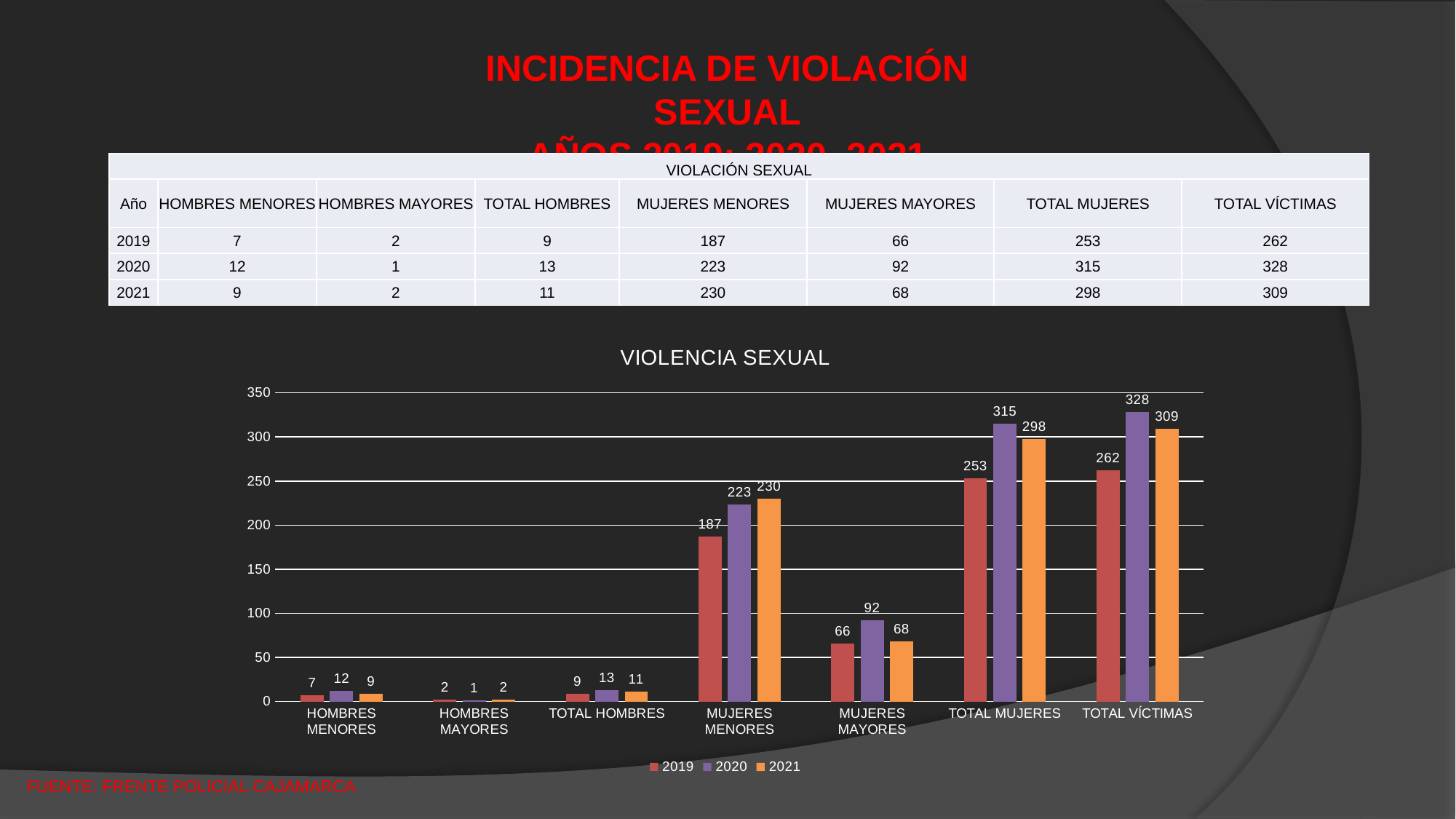

INCIDENCIA DE VIOLACIÓN SEXUAL
AÑOS 2019; 2020, 2021
| VIOLACIÓN SEXUAL |  |  |  |  |  |  |  |
| --- | --- | --- | --- | --- | --- | --- | --- |
| Año | HOMBRES MENORES | HOMBRES MAYORES | TOTAL HOMBRES | MUJERES MENORES | MUJERES MAYORES | TOTAL MUJERES | TOTAL VÍCTIMAS |
| 2019 | 7 | 2 | 9 | 187 | 66 | 253 | 262 |
| 2020 | 12 | 1 | 13 | 223 | 92 | 315 | 328 |
| 2021 | 9 | 2 | 11 | 230 | 68 | 298 | 309 |

### Chart: VIOLENCIA SEXUAL

| Category | 2019 | 2020 | 2021 |
|---|---|---|---|
| HOMBRES MENORES | 7.0 | 12.0 | 9.0 |
| HOMBRES MAYORES | 2.0 | 1.0 | 2.0 |
| TOTAL HOMBRES | 9.0 | 13.0 | 11.0 |
| MUJERES MENORES | 187.0 | 223.0 | 230.0 |
| MUJERES MAYORES | 66.0 | 92.0 | 68.0 |
| TOTAL MUJERES | 253.0 | 315.0 | 298.0 |
| TOTAL VÍCTIMAS | 262.0 | 328.0 | 309.0 |
FUENTE: FRENTE POLICIAL CAJAMARCA